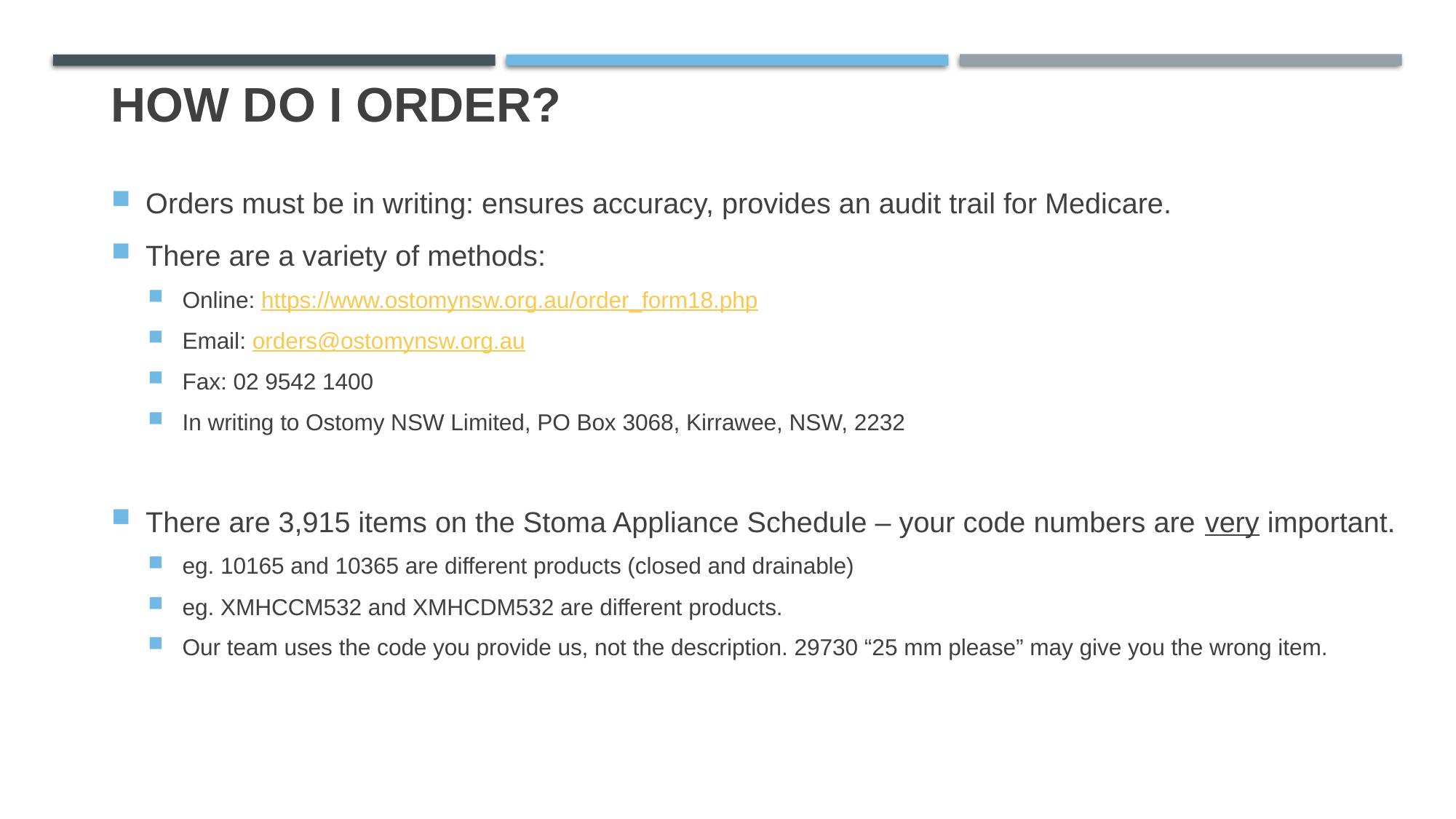

# How do I order?
Orders must be in writing: ensures accuracy, provides an audit trail for Medicare.
There are a variety of methods:
Online: https://www.ostomynsw.org.au/order_form18.php
Email: orders@ostomynsw.org.au
Fax: 02 9542 1400
In writing to Ostomy NSW Limited, PO Box 3068, Kirrawee, NSW, 2232

There are 3,915 items on the Stoma Appliance Schedule – your code numbers are very important.
eg. 10165 and 10365 are different products (closed and drainable)
eg. XMHCCM532 and XMHCDM532 are different products.
Our team uses the code you provide us, not the description. 29730 “25 mm please” may give you the wrong item.